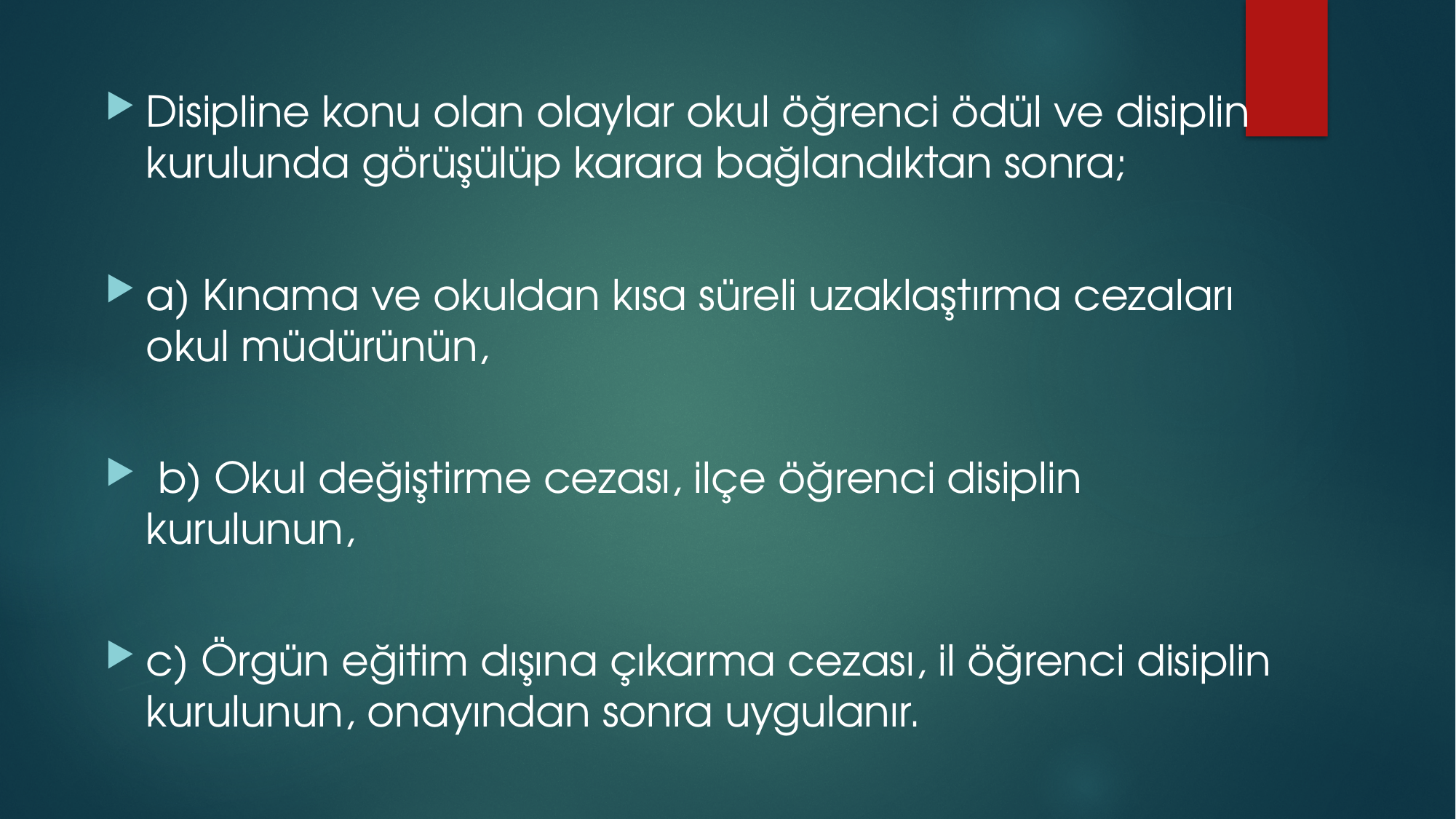

Disipline konu olan olaylar okul öğrenci ödül ve disiplin kurulunda görüşülüp karara bağlandıktan sonra;

a) Kınama ve okuldan kısa süreli uzaklaştırma cezaları okul müdürünün,

 b) Okul değiştirme cezası, ilçe öğrenci disiplin kurulunun,

c) Örgün eğitim dışına çıkarma cezası, il öğrenci disiplin kurulunun, onayından sonra uygulanır.